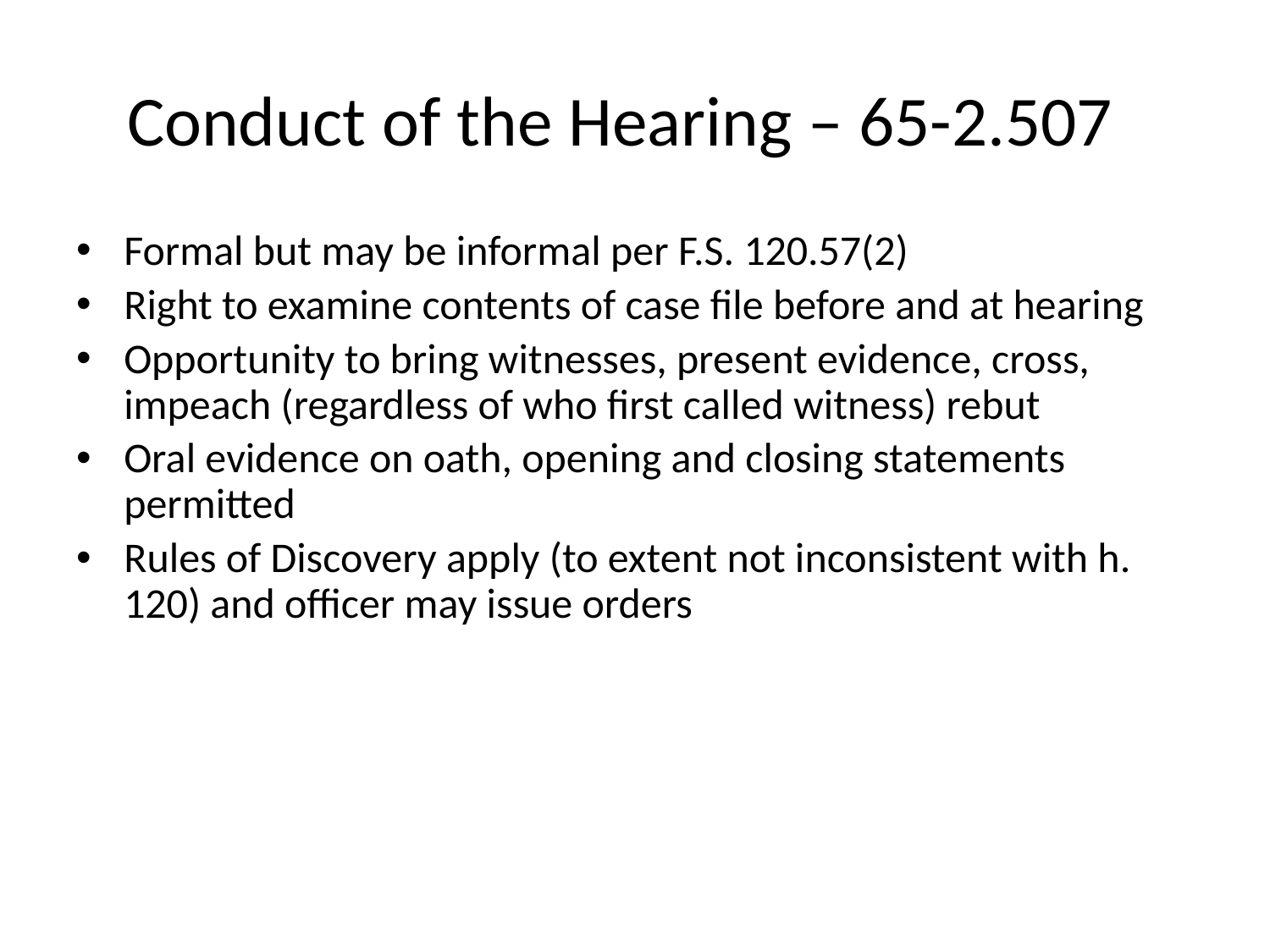

# Conduct of the Hearing – 65-2.507
Formal but may be informal per F.S. 120.57(2)
Right to examine contents of case file before and at hearing
Opportunity to bring witnesses, present evidence, cross, impeach (regardless of who first called witness) rebut
Oral evidence on oath, opening and closing statements permitted
Rules of Discovery apply (to extent not inconsistent with h. 120) and officer may issue orders